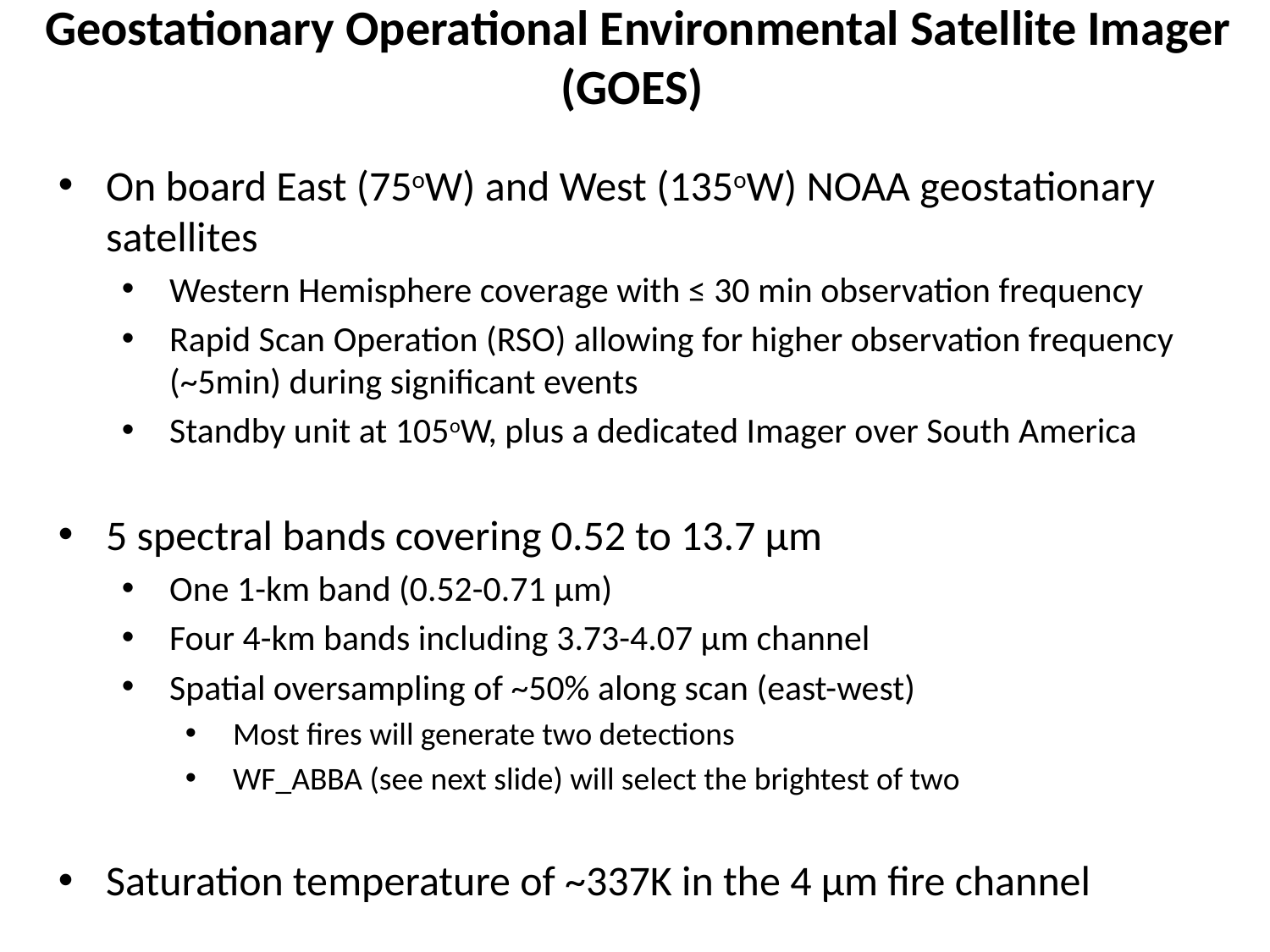

Geostationary Operational Environmental Satellite Imager
(GOES)
On board East (75oW) and West (135oW) NOAA geostationary satellites
Western Hemisphere coverage with ≤ 30 min observation frequency
Rapid Scan Operation (RSO) allowing for higher observation frequency (~5min) during significant events
Standby unit at 105oW, plus a dedicated Imager over South America

5 spectral bands covering 0.52 to 13.7 µm
One 1-km band (0.52-0.71 µm)
Four 4-km bands including 3.73-4.07 µm channel
Spatial oversampling of ~50% along scan (east-west)
Most fires will generate two detections
WF_ABBA (see next slide) will select the brightest of two

Saturation temperature of ~337K in the 4 µm fire channel